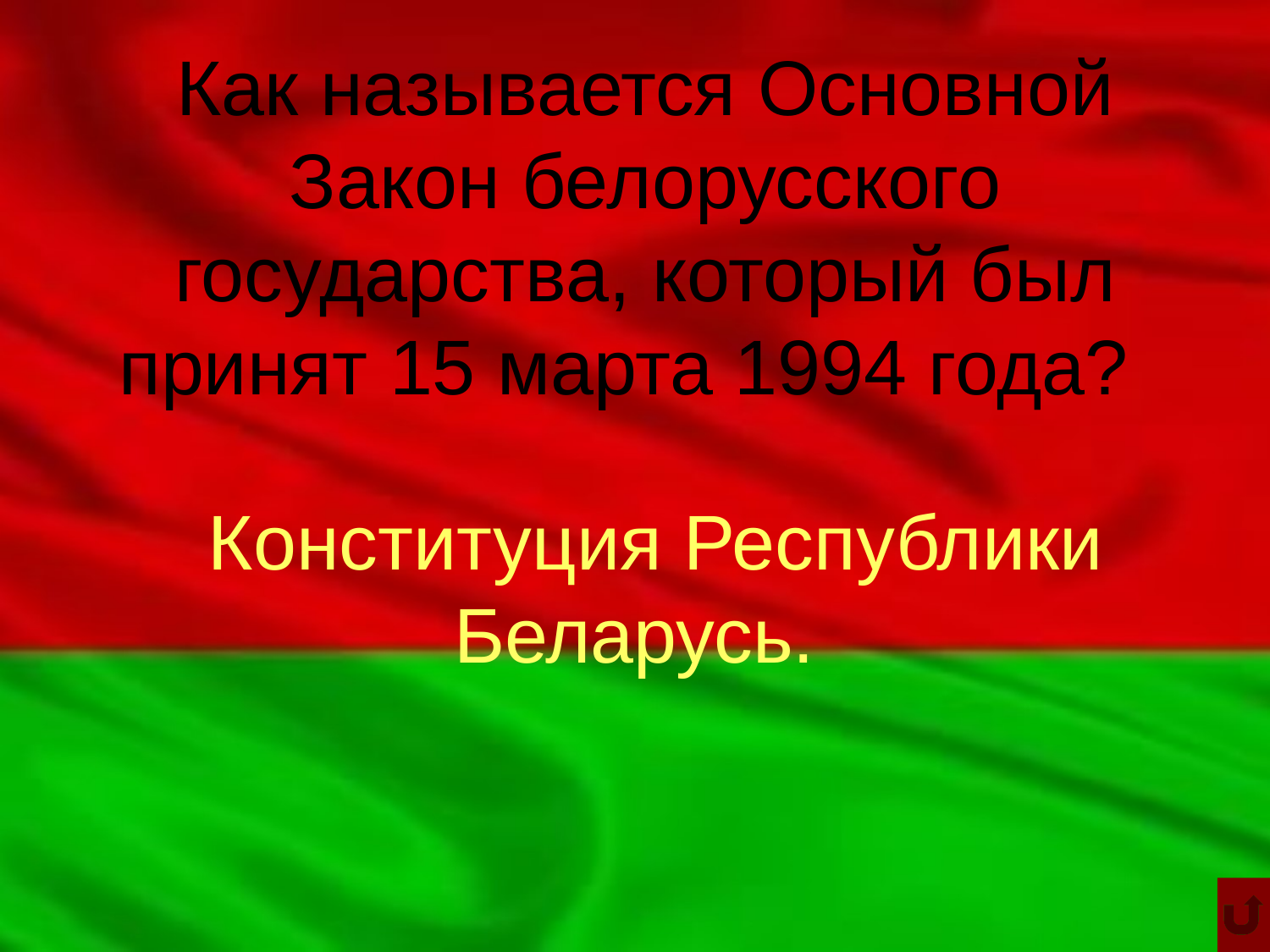

Как называется Основной Закон белорусского государства, который был принят 15 марта 1994 года?
Конституция Республики Беларусь.